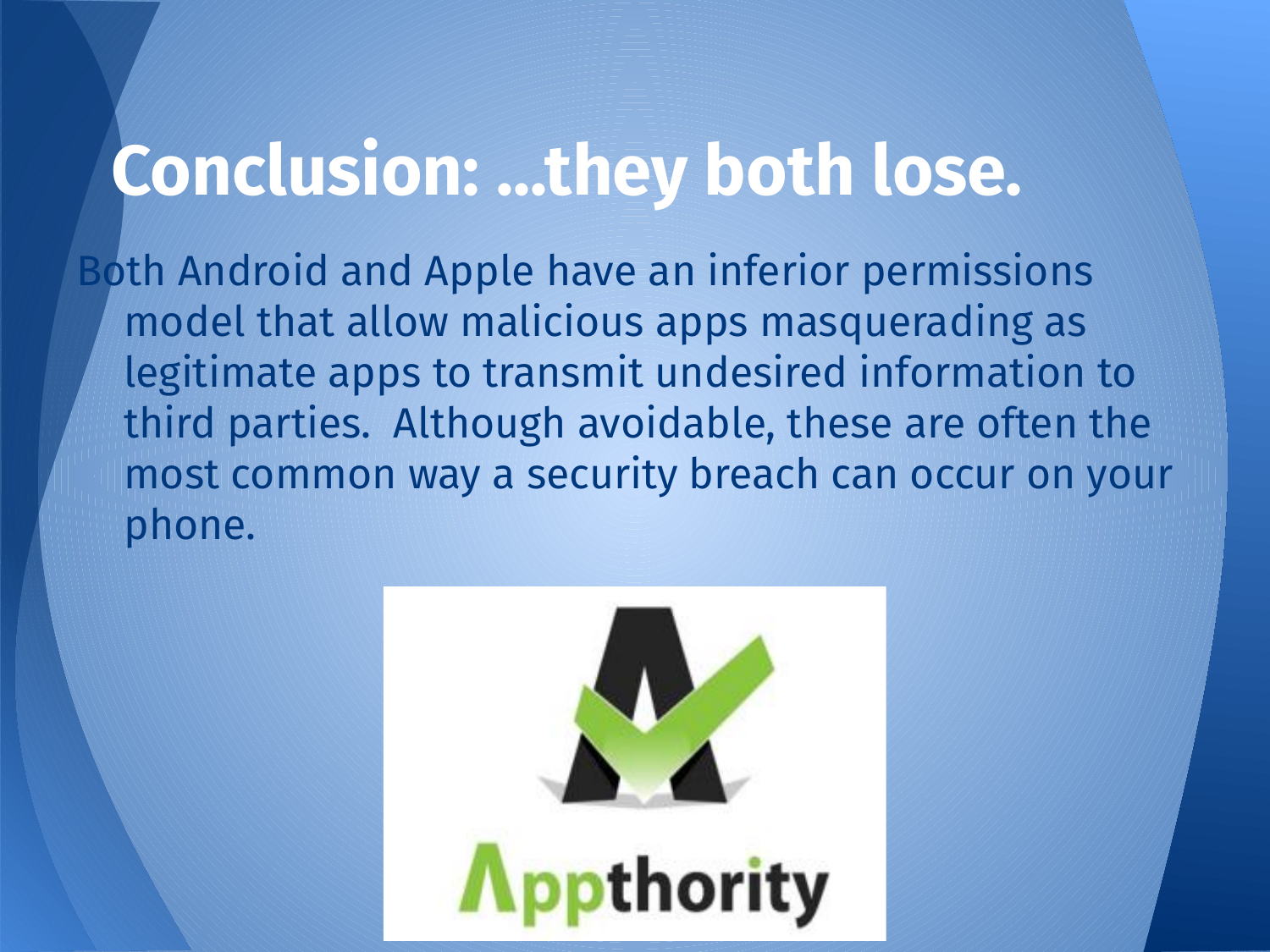

# Conclusion: ...they both lose.
Both Android and Apple have an inferior permissions model that allow malicious apps masquerading as legitimate apps to transmit undesired information to third parties.  Although avoidable, these are often the most common way a security breach can occur on your phone.